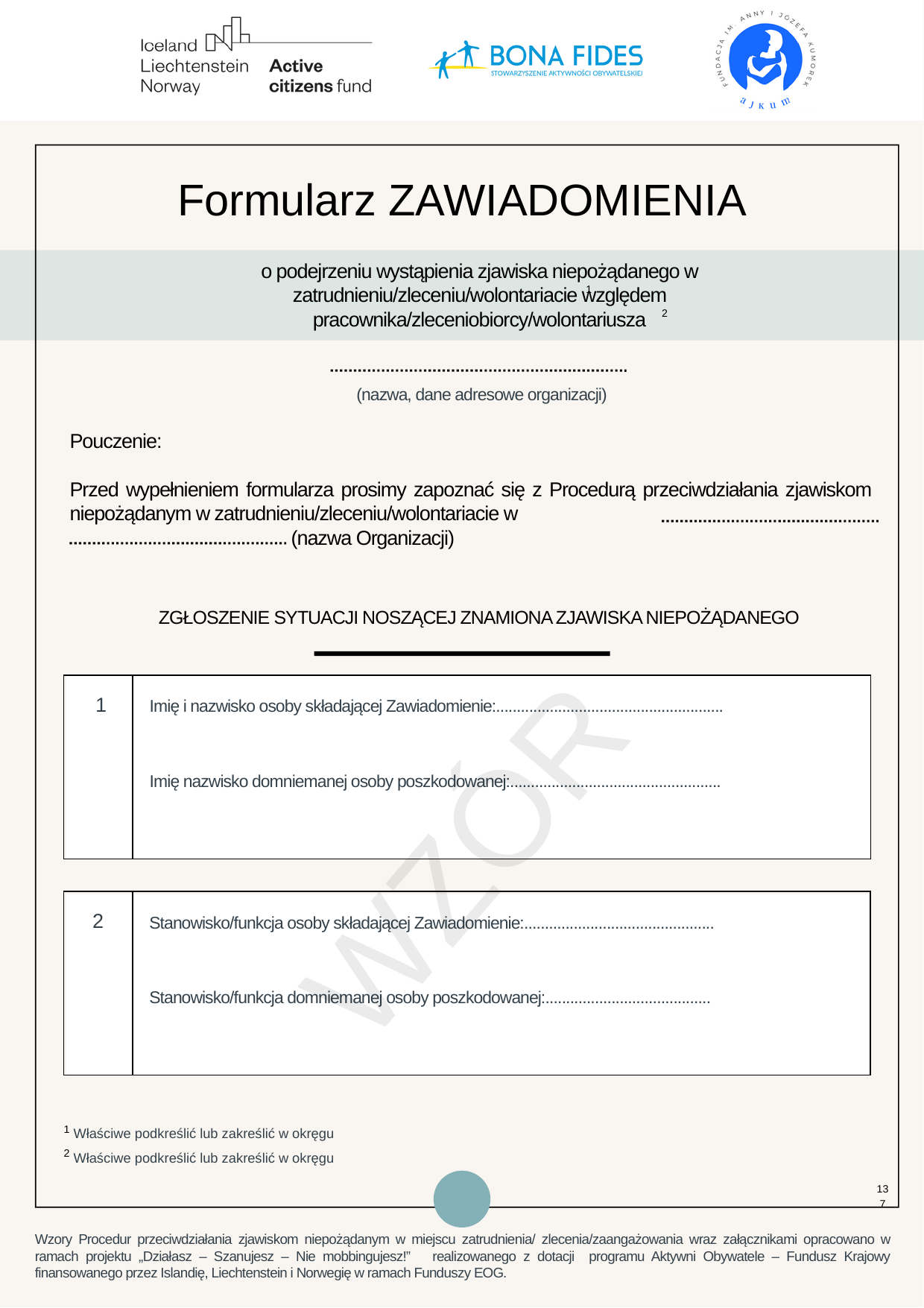

Formularz ZAWIADOMIENIA

o podejrzeniu wystąpienia zjawiska niepożądanego w zatrudnieniu/zleceniu/wolontariacie względem pracownika/zleceniobiorcy/wolontariusza
1
2

 (nazwa, dane adresowe organizacji)
Pouczenie:

Przed wypełnieniem formularza prosimy zapoznać się z Procedurą przeciwdziałania zjawiskom niepożądanym w zatrudnieniu/zleceniu/wolontariacie w
                                              (nazwa Organizacji)

ZGŁOSZENIE SYTUACJI NOSZĄCEJ ZNAMIONA ZJAWISKA NIEPOŻĄDANEGO

 1
Imię i nazwisko osoby składającej Zawiadomienie:.......................................................

WZÓR
Imię nazwisko domniemanej osoby poszkodowanej:...................................................

2
Stanowisko/funkcja osoby składającej Zawiadomienie:..............................................

Stanowisko/funkcja domniemanej osoby poszkodowanej:........................................

1
 Właściwe podkreślić lub zakreślić w okręgu
2
 Właściwe podkreślić lub zakreślić w okręgu

137
Wzory Procedur przeciwdziałania zjawiskom niepożądanym w miejscu zatrudnienia/ zlecenia/zaangażowania wraz załącznikami opracowano w ramach projektu „Działasz – Szanujesz – Nie mobbingujesz!”   realizowanego z dotacji  programu Aktywni Obywatele – Fundusz Krajowy finansowanego przez Islandię, Liechtenstein i Norwegię w ramach Funduszy EOG.